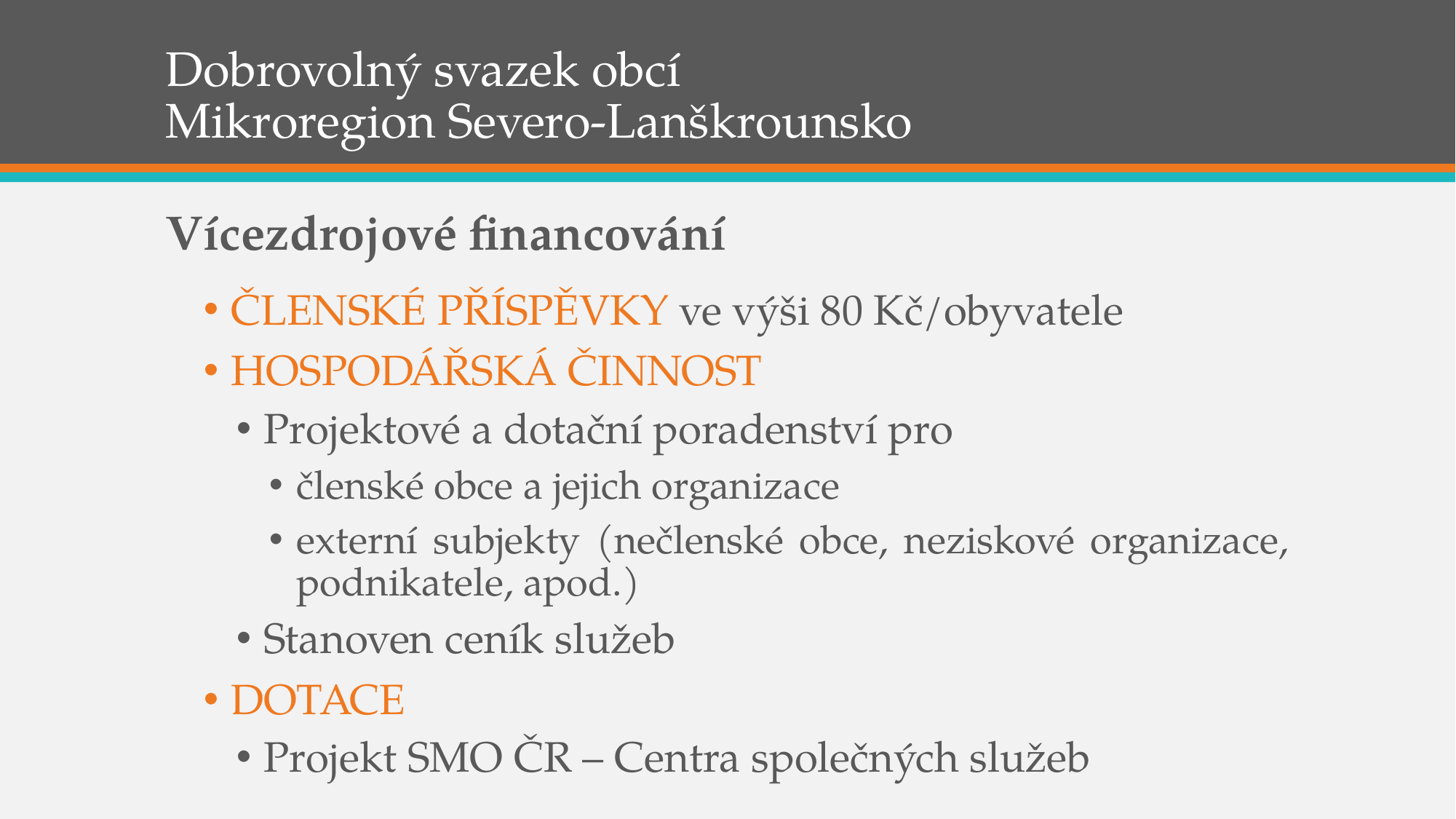

# Dobrovolný svazek obcí Mikroregion Severo-Lanškrounsko
Vícezdrojové financování
ČLENSKÉ PŘÍSPĚVKY ve výši 80 Kč/obyvatele
HOSPODÁŘSKÁ ČINNOST
Projektové a dotační poradenství pro
členské obce a jejich organizace
externí subjekty (nečlenské obce, neziskové organizace, podnikatele, apod.)
Stanoven ceník služeb
DOTACE
Projekt SMO ČR – Centra společných služeb